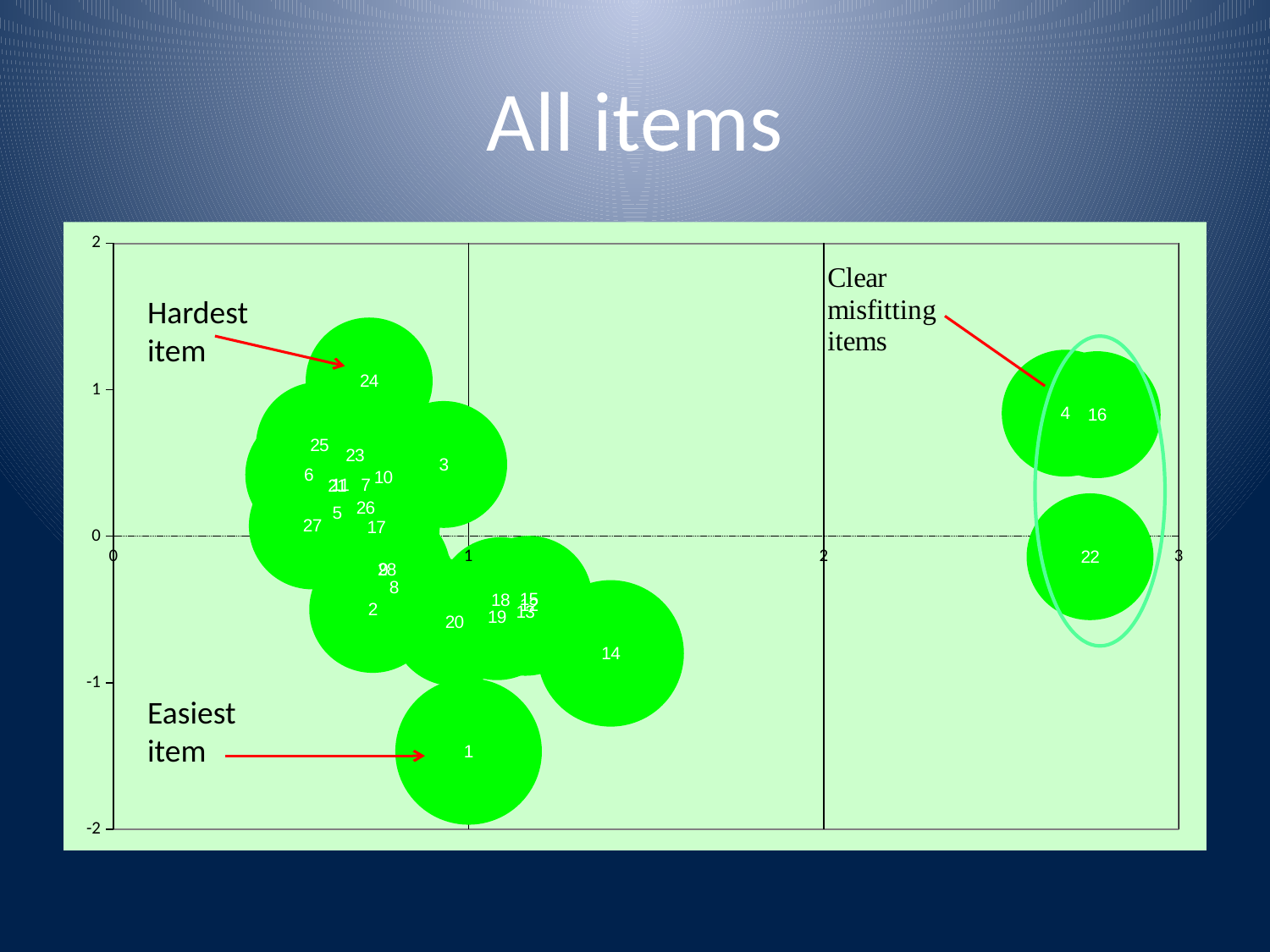

# All items

### Chart

| Category |  |
|---|---|
Hardest item

Easiest item